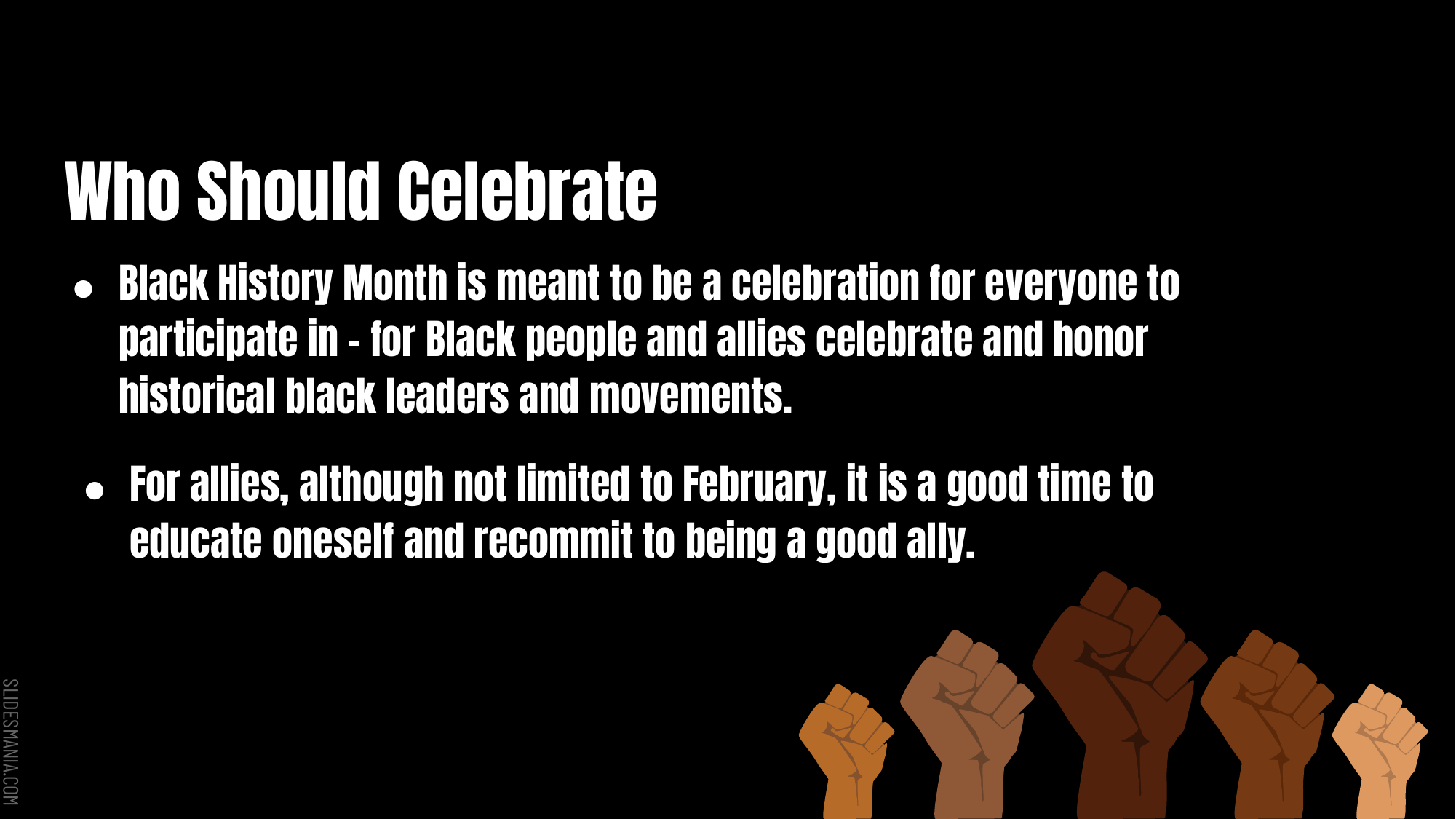

# Who Should Celebrate
Black History Month is meant to be a celebration for everyone to participate in - for Black people and allies celebrate and honor historical black leaders and movements.

For allies, although not limited to February, it is a good time to educate oneself and recommit to being a good ally.